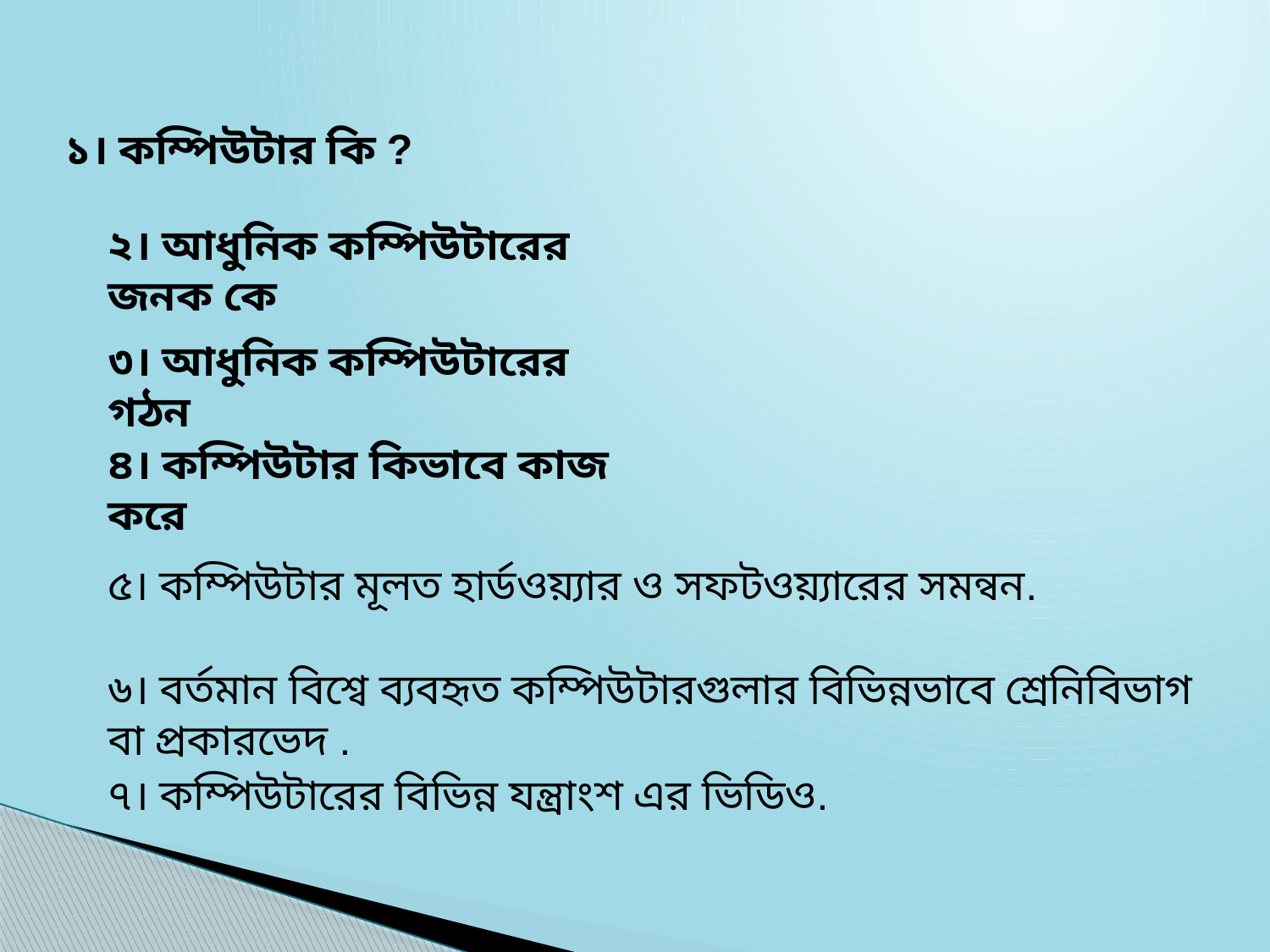

১। কম্পিউটার কি ?
২। আধুনিক কম্পিউটারের জনক কে
৩। আধুনিক কম্পিউটারের গঠন
৪। কম্পিউটার কিভাবে কাজ করে
৫। কম্পিউটার মূলত হার্ডওয়্যার ও সফটওয়্যারের সমন্বন.
৬। বর্তমান বিশ্বে ব্যবহৃত কম্পিউটারগুলার বিভিন্নভাবে শ্রেনিবিভাগ বা প্রকারভেদ .
৭। কম্পিউটারের বিভিন্ন যন্ত্রাংশ এর ভিডিও.